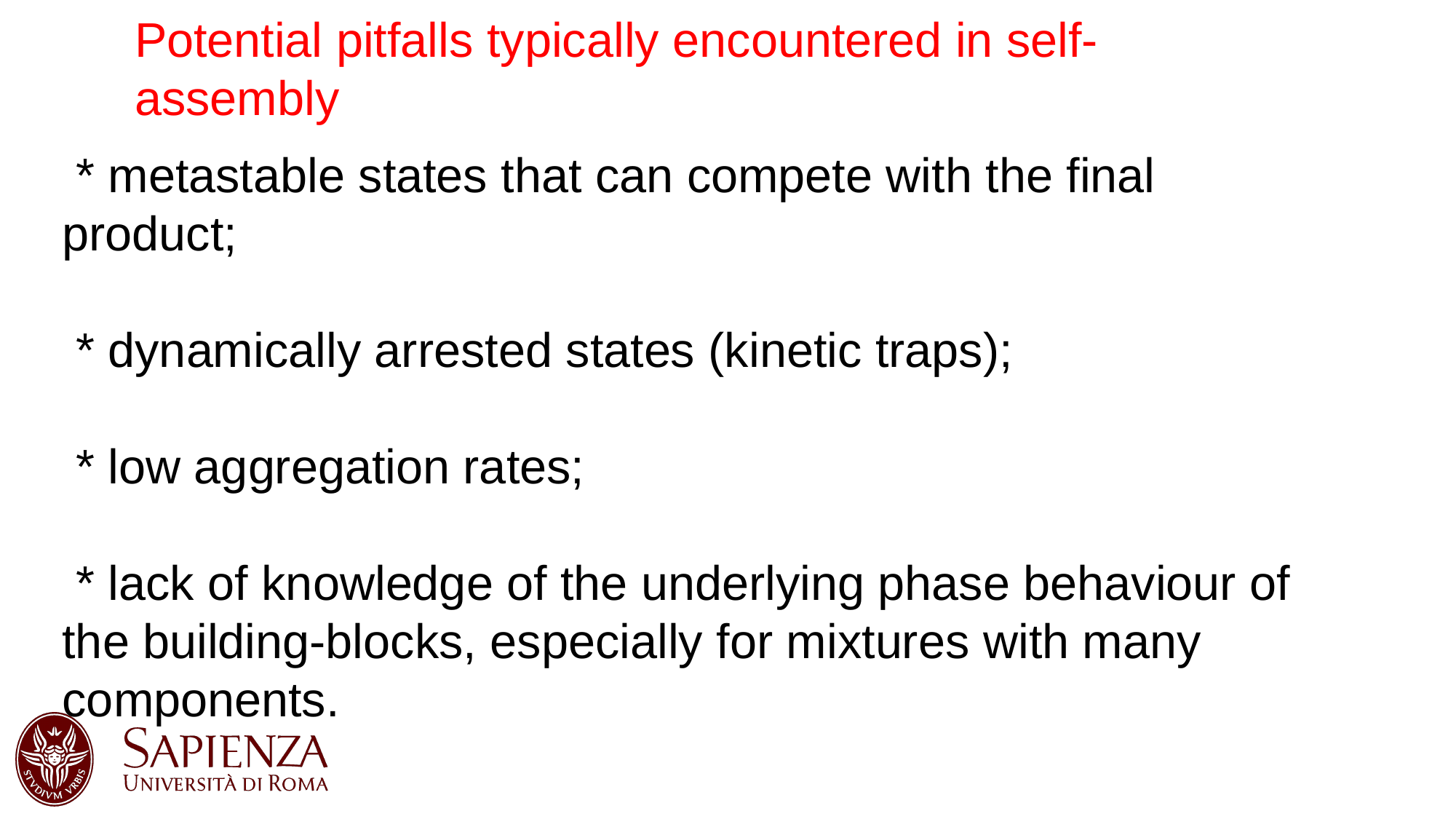

Potential pitfalls typically encountered in self- assembly

 * metastable states that can compete with the final product;

 * dynamically arrested states (kinetic traps);

 * low aggregation rates;

 * lack of knowledge of the underlying phase behaviour of the building-blocks, especially for mixtures with many components.